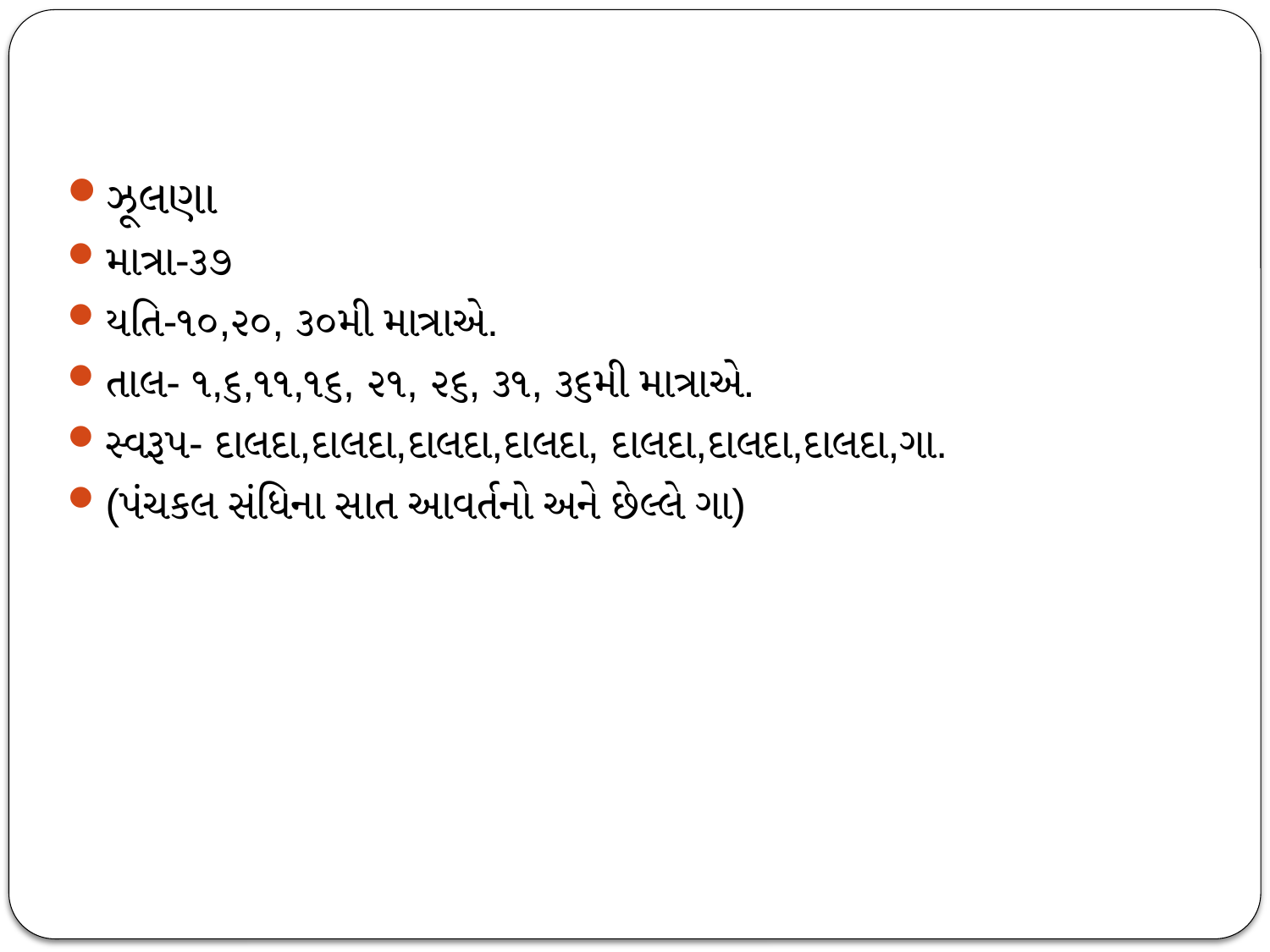

ઝૂલણા
માત્રા-૩૭
યતિ-૧૦,૨૦, ૩૦મી માત્રાએ.
તાલ- ૧,૬,૧૧,૧૬, ૨૧, ૨૬, ૩૧, ૩૬મી માત્રાએ.
સ્વરૂપ- દાલદા,દાલદા,દાલદા,દાલદા, દાલદા,દાલદા,દાલદા,ગા.
(પંચકલ સંધિના સાત આવર્તનો અને છેલ્લે ગા)